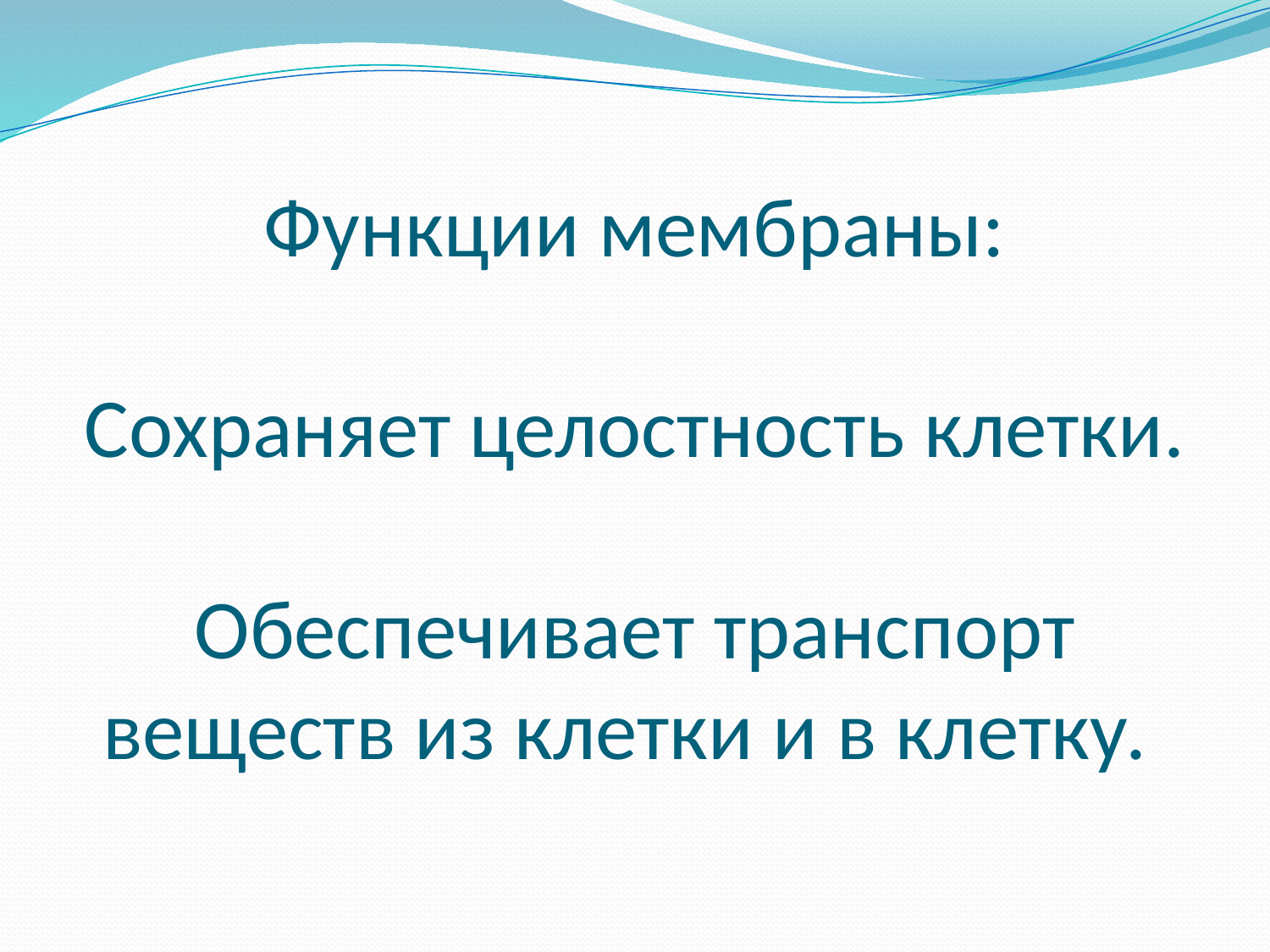

# Функции мембраны: Сохраняет целостность клетки. Обеспечивает транспорт веществ из клетки и в клетку.